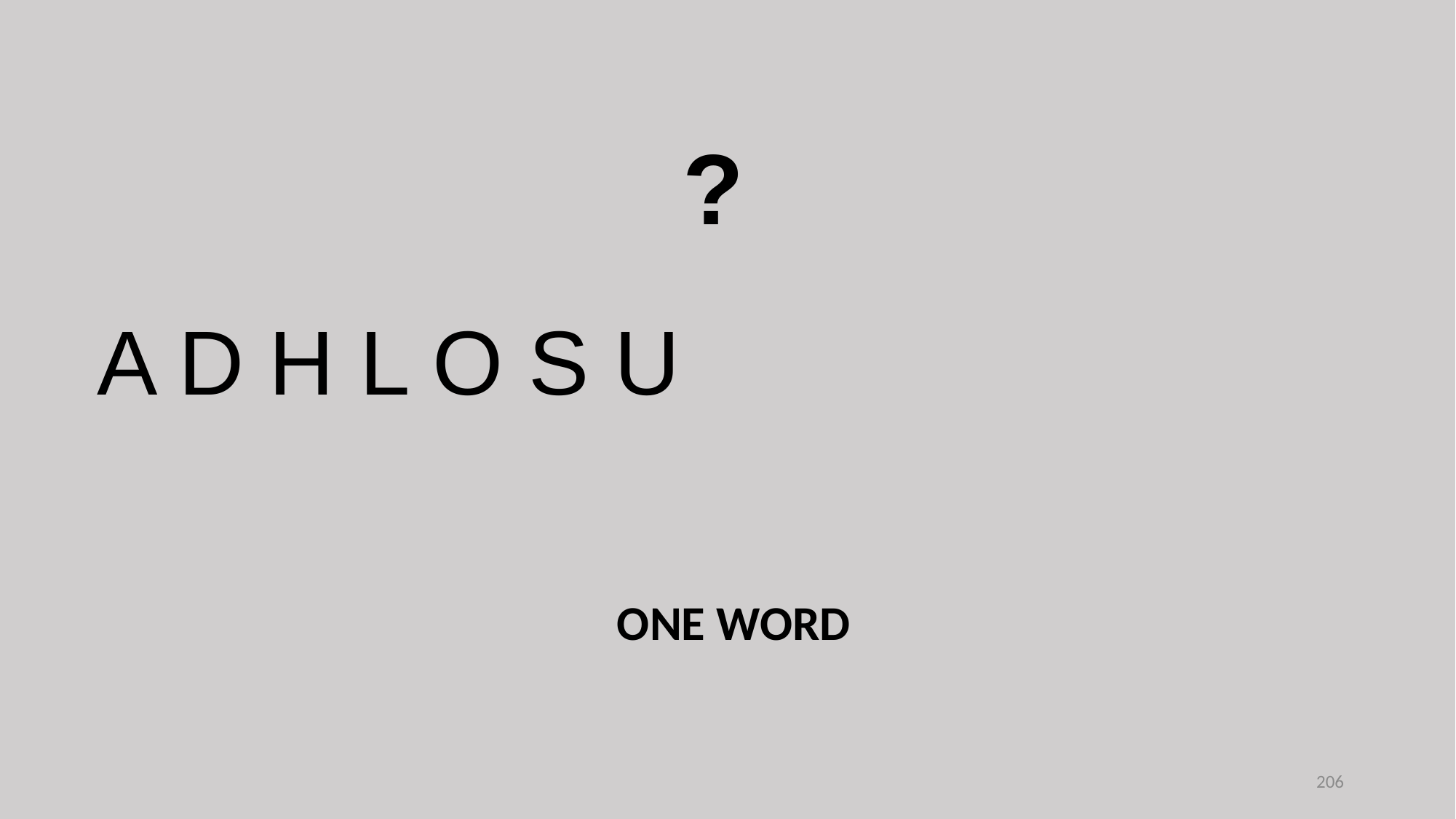

?
A D H L O S U
ONE WORD
206